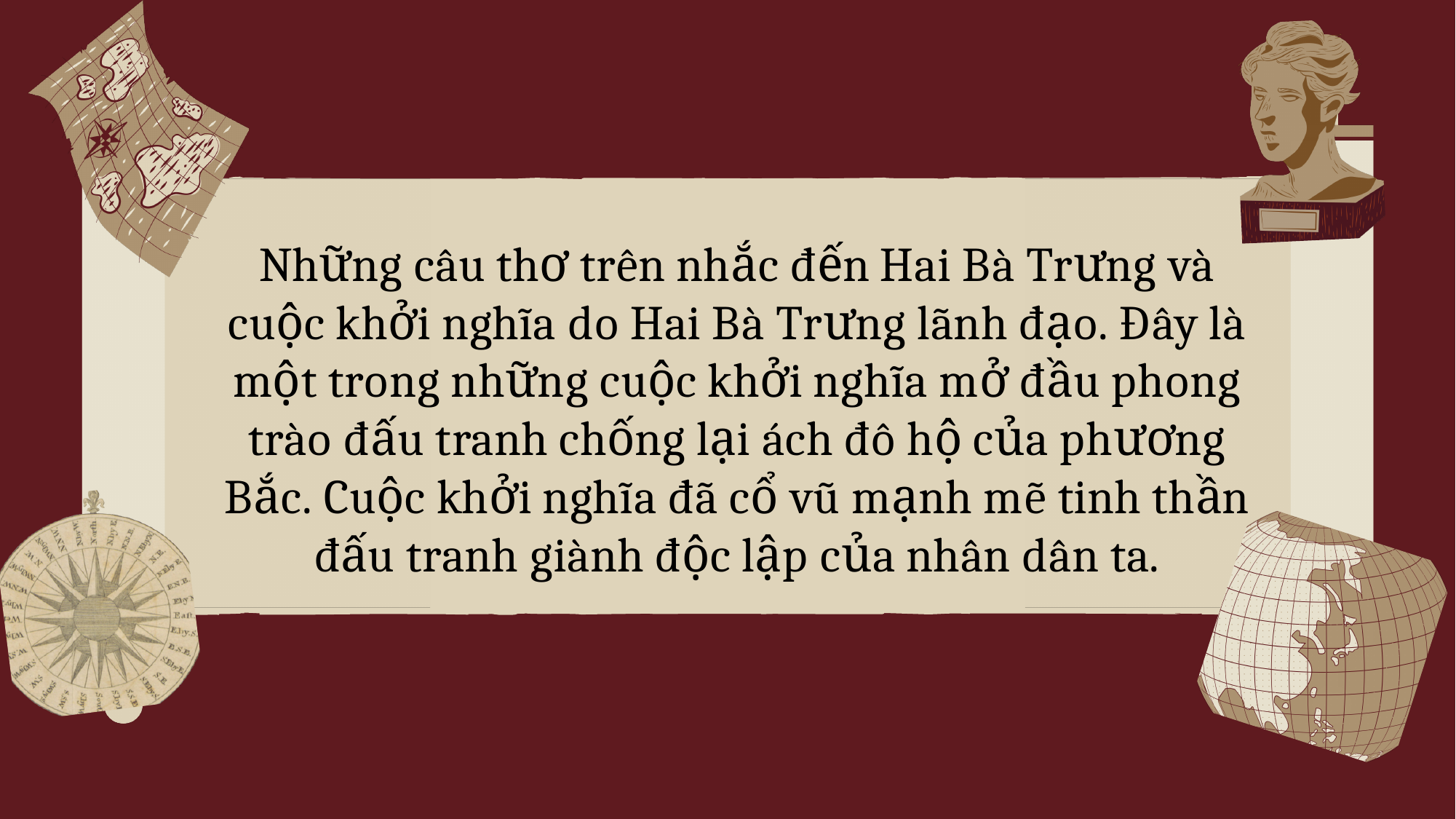

Những câu thơ trên nhắc đến Hai Bà Trưng và cuộc khởi nghĩa do Hai Bà Trưng lãnh đạo. Đây là một trong những cuộc khởi nghĩa mở đầu phong trào đấu tranh chống lại ách đô hộ của phương Bắc. Cuộc khởi nghĩa đã cổ vũ mạnh mẽ tinh thần đấu tranh giành độc lập của nhân dân ta.